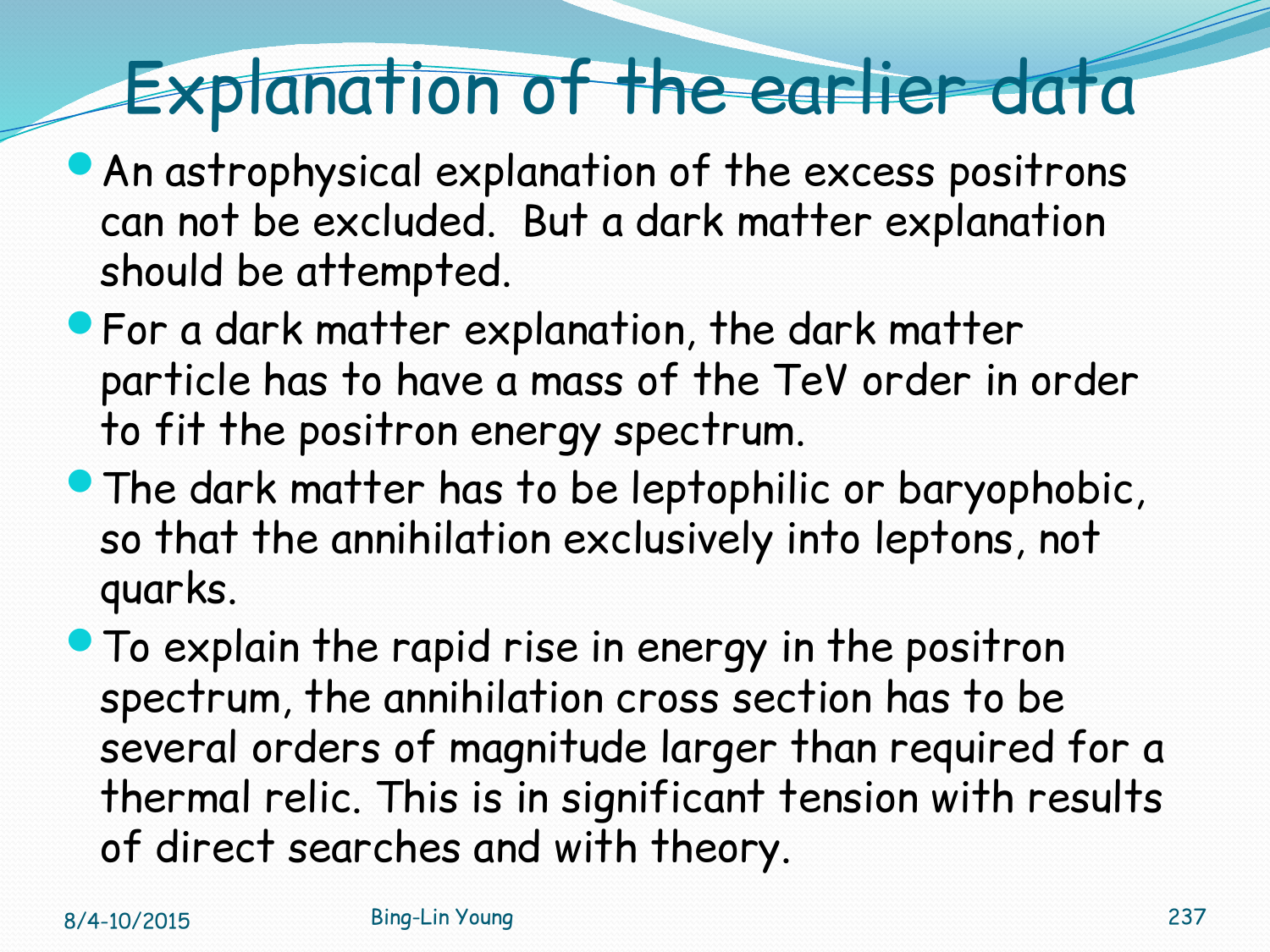

# Explanation of the earlier data
An astrophysical explanation of the excess positrons can not be excluded.  But a dark matter explanation should be attempted.
For a dark matter explanation, the dark matter particle has to have a mass of the TeV order in order to fit the positron energy spectrum.
The dark matter has to be leptophilic or baryophobic, so that the annihilation exclusively into leptons, not quarks.
To explain the rapid rise in energy in the positron spectrum, the annihilation cross section has to be several orders of magnitude larger than required for a thermal relic. This is in significant tension with results of direct searches and with theory.
8/4-10/2015
Bing-Lin Young
237